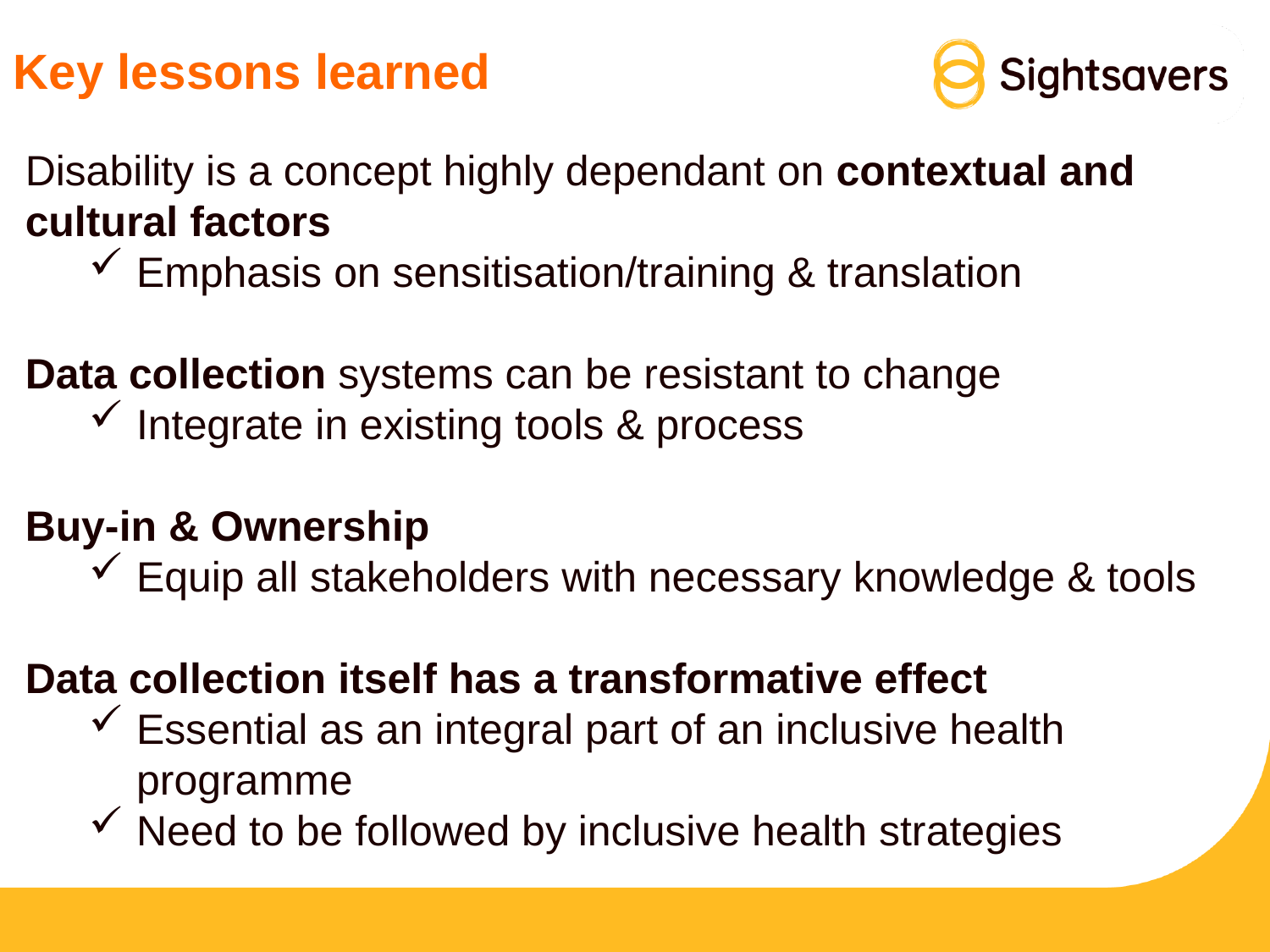

# Key lessons learned
Disability is a concept highly dependant on contextual and cultural factors
Emphasis on sensitisation/training & translation

Data collection systems can be resistant to change
Integrate in existing tools & process

Buy-in & Ownership
Equip all stakeholders with necessary knowledge & tools

Data collection itself has a transformative effect
Essential as an integral part of an inclusive health programme
Need to be followed by inclusive health strategies